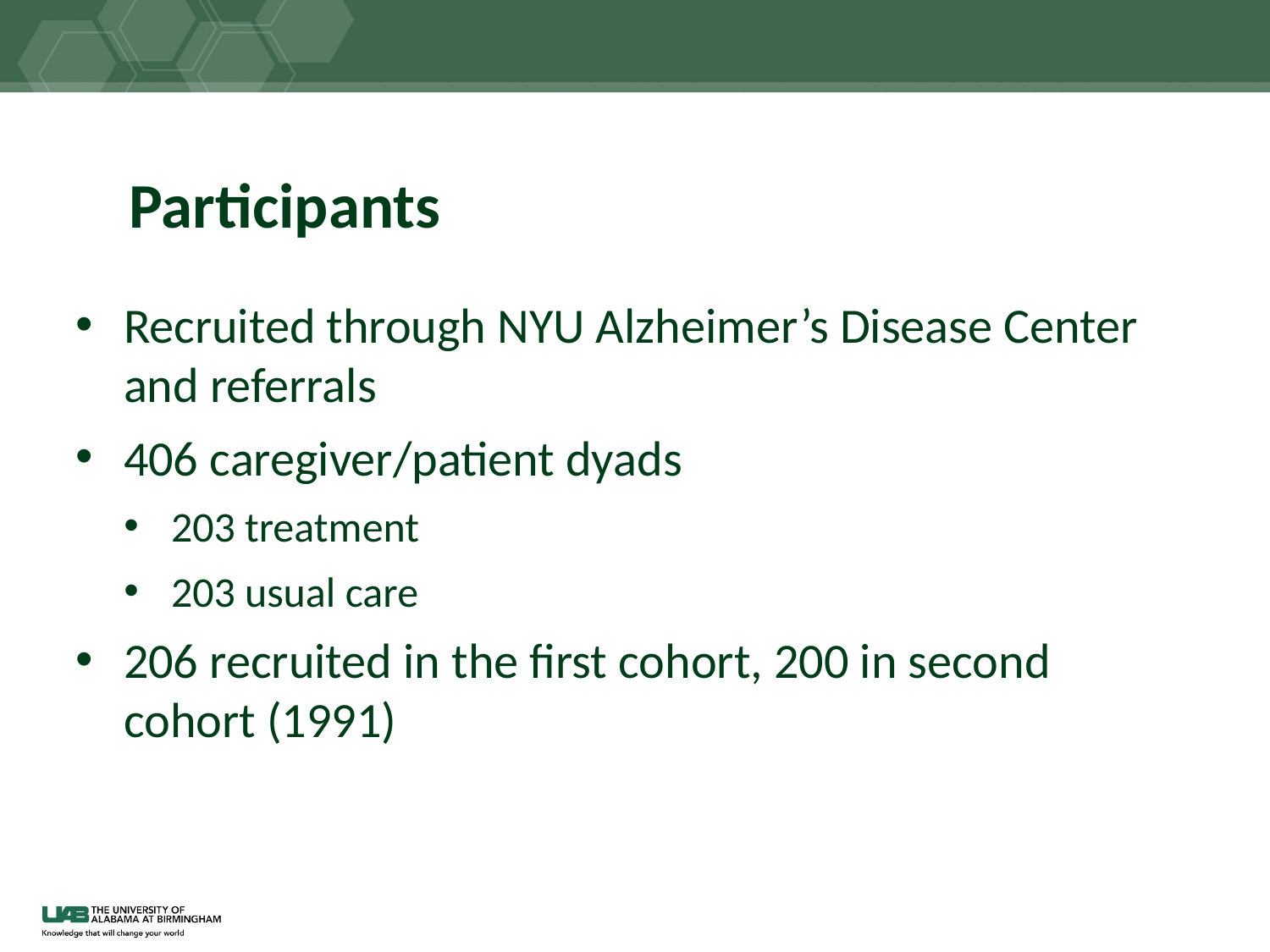

# Participants
Recruited through NYU Alzheimer’s Disease Center and referrals
406 caregiver/patient dyads
203 treatment
203 usual care
206 recruited in the first cohort, 200 in second cohort (1991)